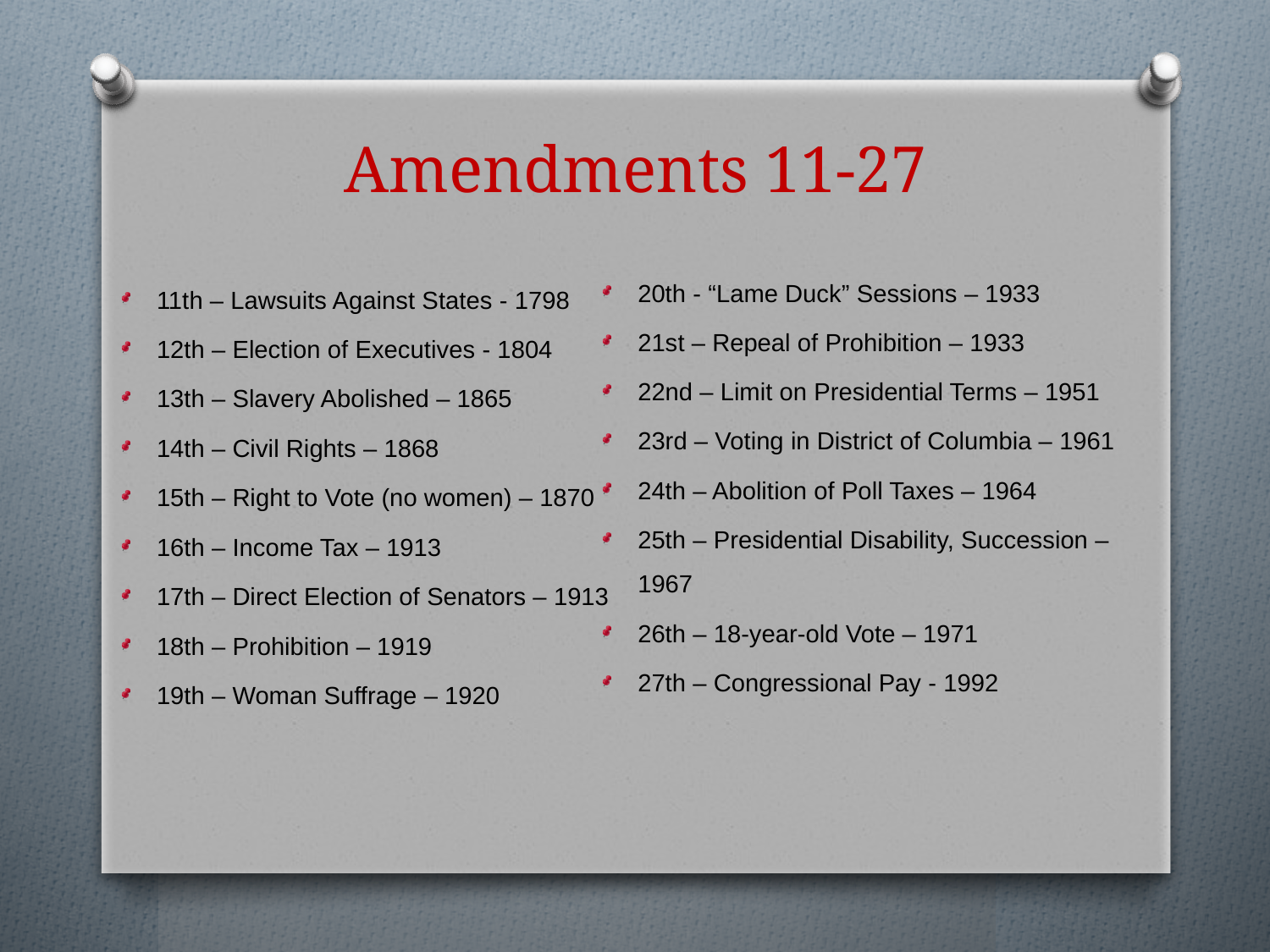

# Amendments 11-27
20th - “Lame Duck” Sessions – 1933
21st – Repeal of Prohibition – 1933
22nd – Limit on Presidential Terms – 1951
23rd – Voting in District of Columbia – 1961
24th – Abolition of Poll Taxes – 1964
25th – Presidential Disability, Succession – 1967
26th – 18-year-old Vote – 1971
27th – Congressional Pay - 1992
11th – Lawsuits Against States - 1798
12th – Election of Executives - 1804
13th – Slavery Abolished – 1865
14th – Civil Rights – 1868
15th – Right to Vote (no women) – 1870
16th – Income Tax – 1913
17th – Direct Election of Senators – 1913
18th – Prohibition – 1919
19th – Woman Suffrage – 1920